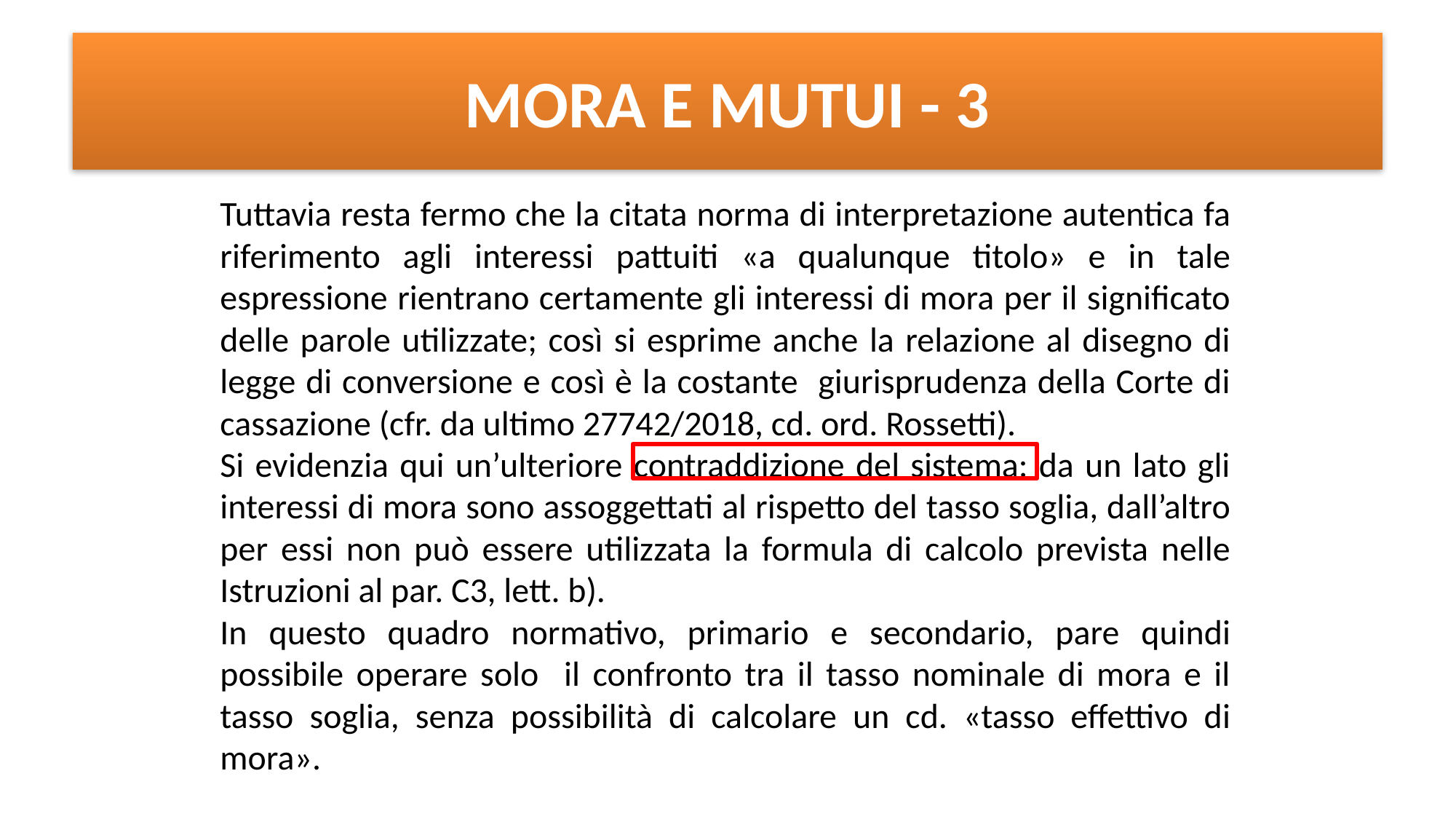

# MORA E MUTUI - 3
Tuttavia resta fermo che la citata norma di interpretazione autentica fa riferimento agli interessi pattuiti «a qualunque titolo» e in tale espressione rientrano certamente gli interessi di mora per il significato delle parole utilizzate; così si esprime anche la relazione al disegno di legge di conversione e così è la costante  giurisprudenza della Corte di cassazione (cfr. da ultimo 27742/2018, cd. ord. Rossetti).
Si evidenzia qui un’ulteriore contraddizione del sistema: da un lato gli interessi di mora sono assoggettati al rispetto del tasso soglia, dall’altro per essi non può essere utilizzata la formula di calcolo prevista nelle Istruzioni al par. C3, lett. b).
In questo quadro normativo, primario e secondario, pare quindi possibile operare solo  il confronto tra il tasso nominale di mora e il tasso soglia, senza possibilità di calcolare un cd. «tasso effettivo di mora».